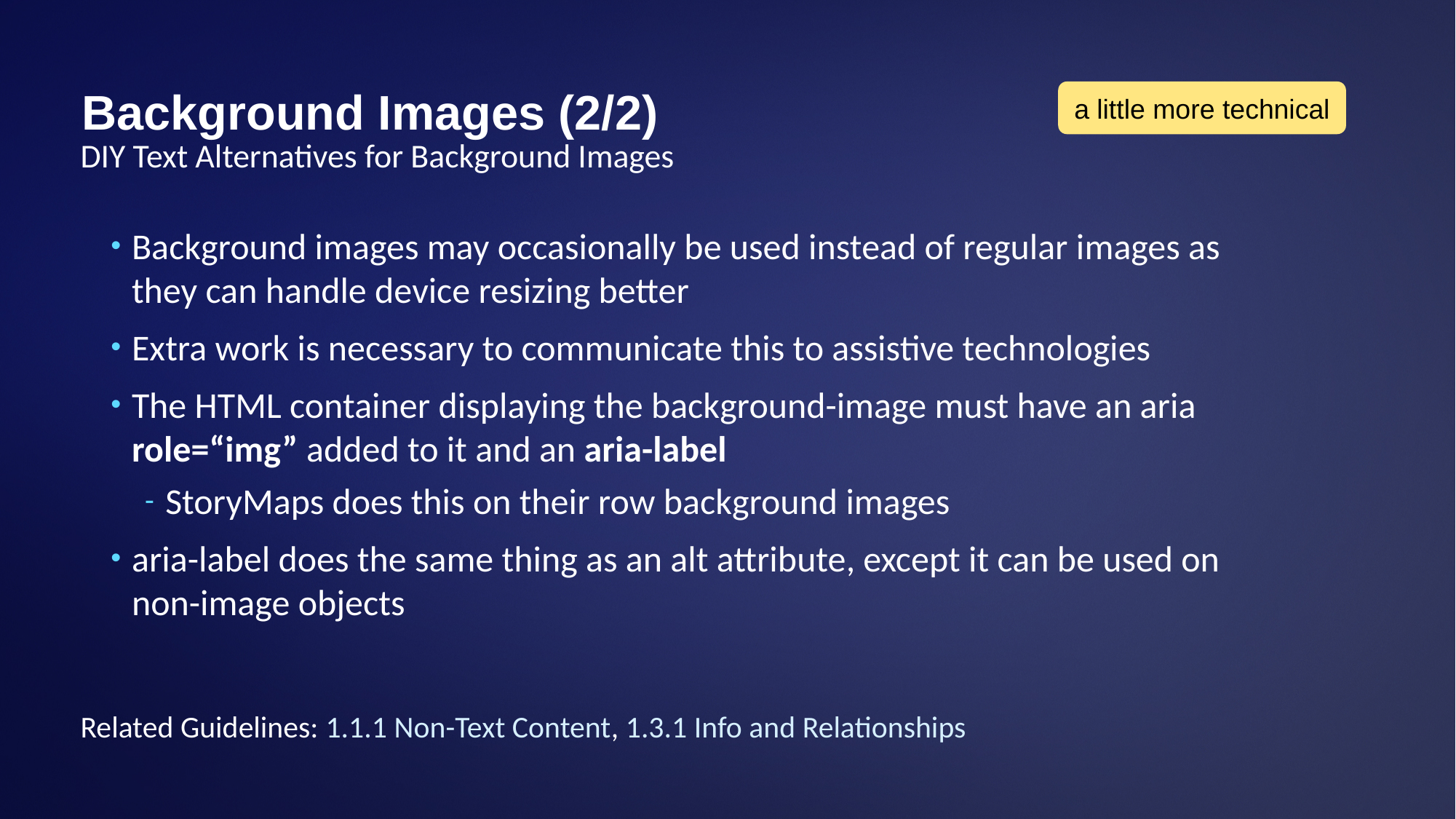

# Background Images (2/2)
a little more technical
DIY Text Alternatives for Background Images
Background images may occasionally be used instead of regular images as they can handle device resizing better
Extra work is necessary to communicate this to assistive technologies
The HTML container displaying the background-image must have an aria role=“img” added to it and an aria-label
StoryMaps does this on their row background images
aria-label does the same thing as an alt attribute, except it can be used on non-image objects

Related Guidelines: 1.1.1 Non-Text Content, 1.3.1 Info and Relationships